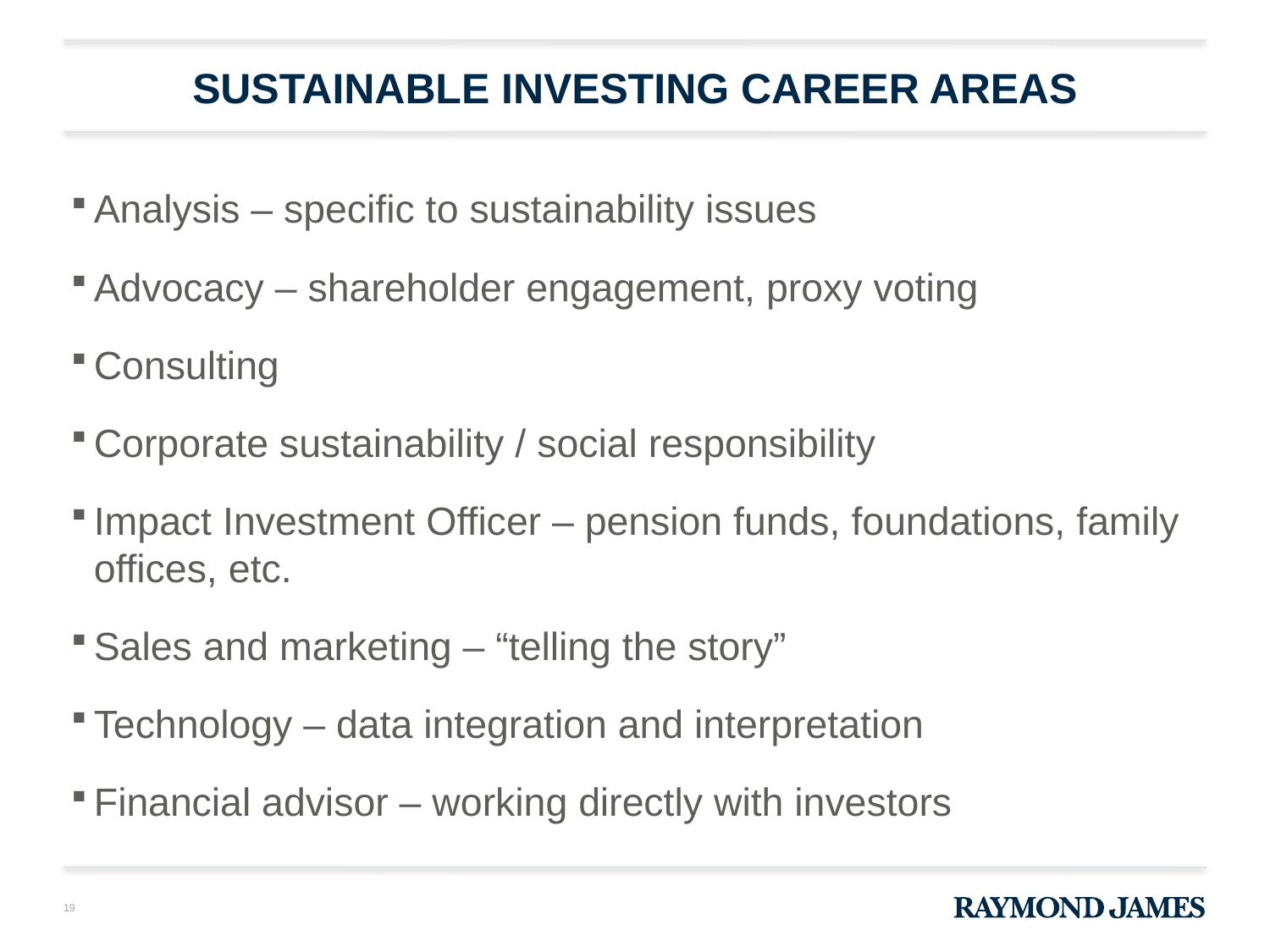

# sustainable investing career areas
Analysis – specific to sustainability issues
Advocacy – shareholder engagement, proxy voting
Consulting
Corporate sustainability / social responsibility
Impact Investment Officer – pension funds, foundations, family offices, etc.
Sales and marketing – “telling the story”
Technology – data integration and interpretation
Financial advisor – working directly with investors
19